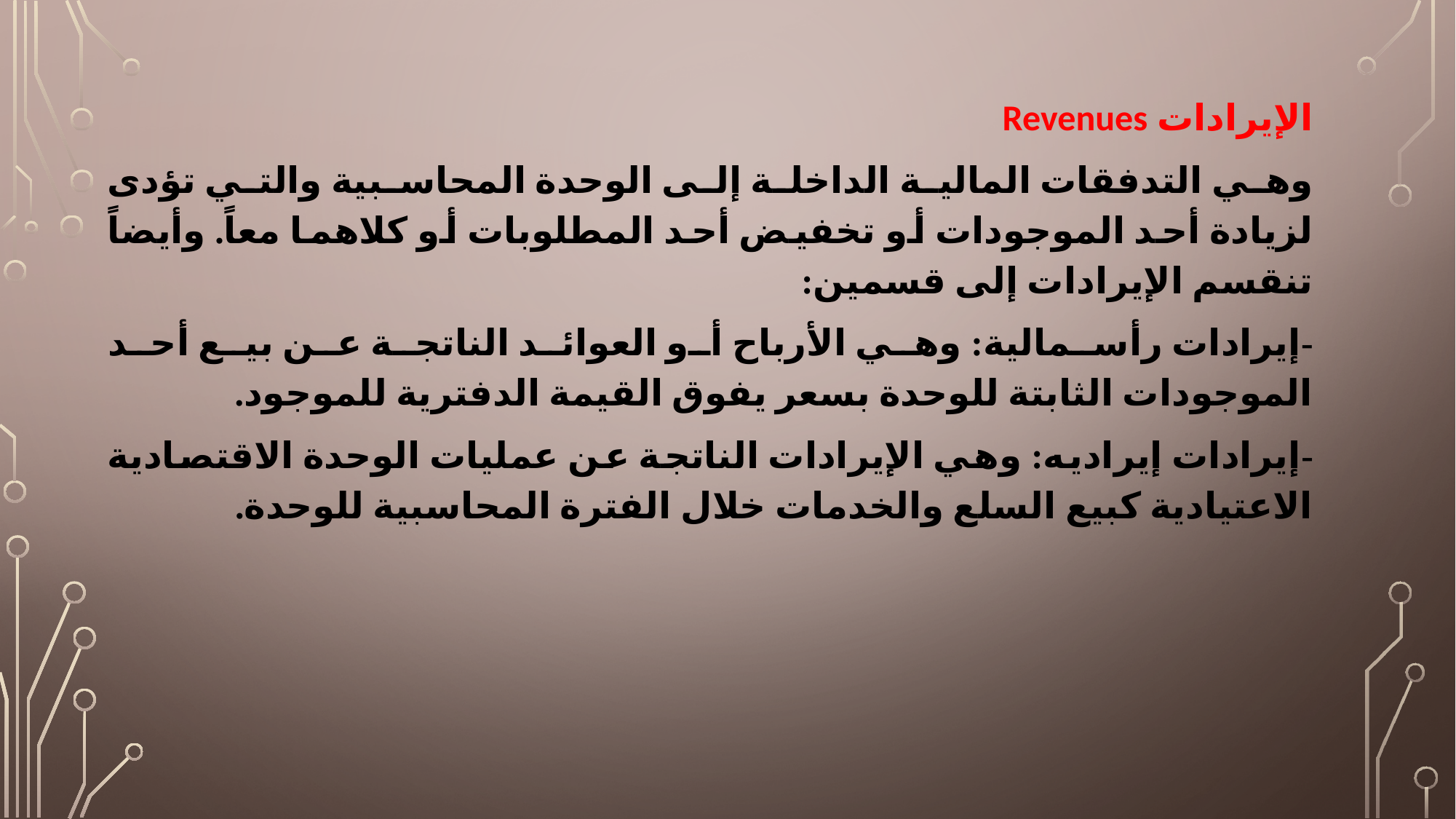

الإيرادات Revenues
وهي التدفقات المالية الداخلة إلى الوحدة المحاسبية والتي تؤدى لزيادة أحد الموجودات أو تخفيض أحد المطلوبات أو كلاهما معاً. وأيضاً تنقسم الإيرادات إلى قسمين:
-إيرادات رأسمالية: وهي الأرباح أو العوائد الناتجة عن بيع أحد الموجودات الثابتة للوحدة بسعر يفوق القيمة الدفترية للموجود.
-إيرادات إيراديه: وهي الإيرادات الناتجة عن عمليات الوحدة الاقتصادية الاعتيادية كبيع السلع والخدمات خلال الفترة المحاسبية للوحدة.